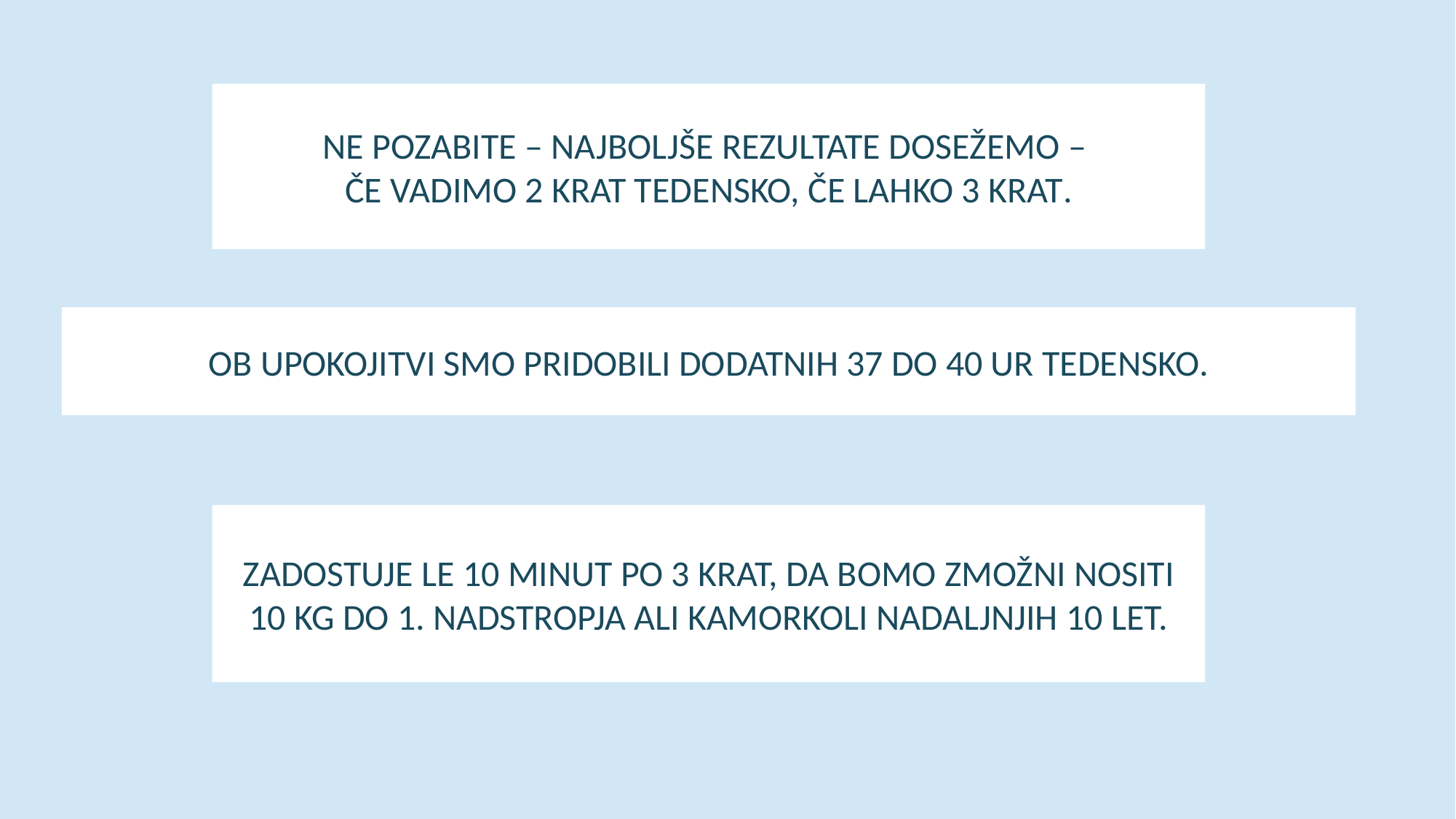

NE POZABITE – NAJBOLJŠE REZULTATE DOSEŽEMO –
ČE VADIMO 2 KRAT TEDENSKO, ČE LAHKO 3 KRAT.
OB UPOKOJITVI SMO PRIDOBILI DODATNIH 37 DO 40 UR TEDENSKO.
ZADOSTUJE LE 10 MINUT PO 3 KRAT, DA BOMO ZMOŽNI NOSITI 10 KG DO 1. NADSTROPJA ALI KAMORKOLI NADALJNJIH 10 LET.